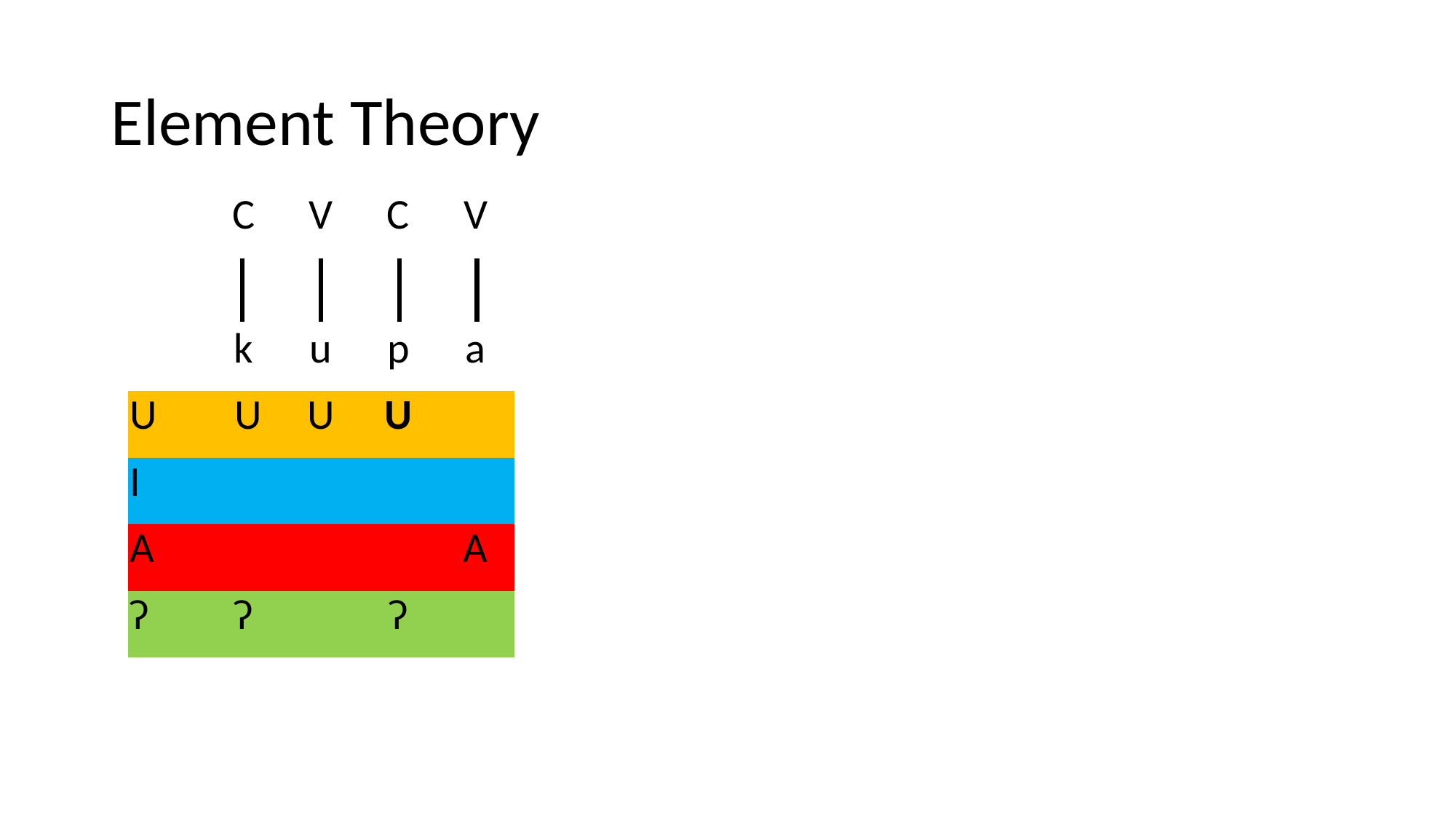

# Element Theory
|  | C | V | C | V |  |  |  |  |
| --- | --- | --- | --- | --- | --- | --- | --- | --- |
|  |  |  |  |  |  |  |  |  |
|  | k | u | p | a |  |  |  |  |
| U | U | U | U |  |  |  |  |  |
| I |  |  |  |  |  |  |  |  |
| A |  |  |  | A |  |  |  |  |
| ʔ | ʔ |  | ʔ |  |  |  |  |  |
|  |  |  |  |  |  |  |  |  |